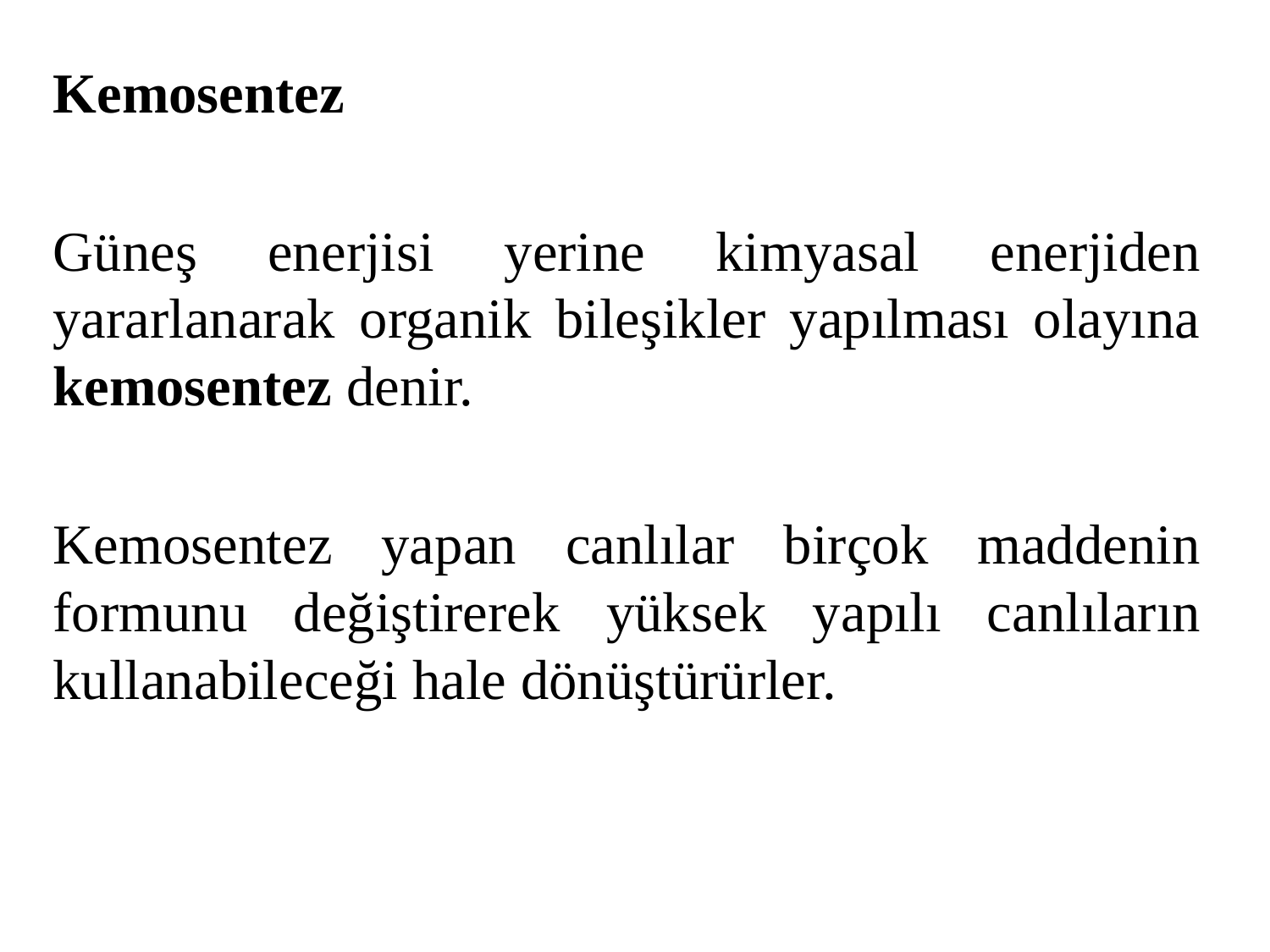

Kemosentez

Güneş enerjisi yerine kimyasal enerjiden yararlanarak organik bileşikler yapılması olayına kemosentez denir.

Kemosentez yapan canlılar birçok maddenin formunu değiştirerek yüksek yapılı canlıların kullanabileceği hale dönüştürürler.